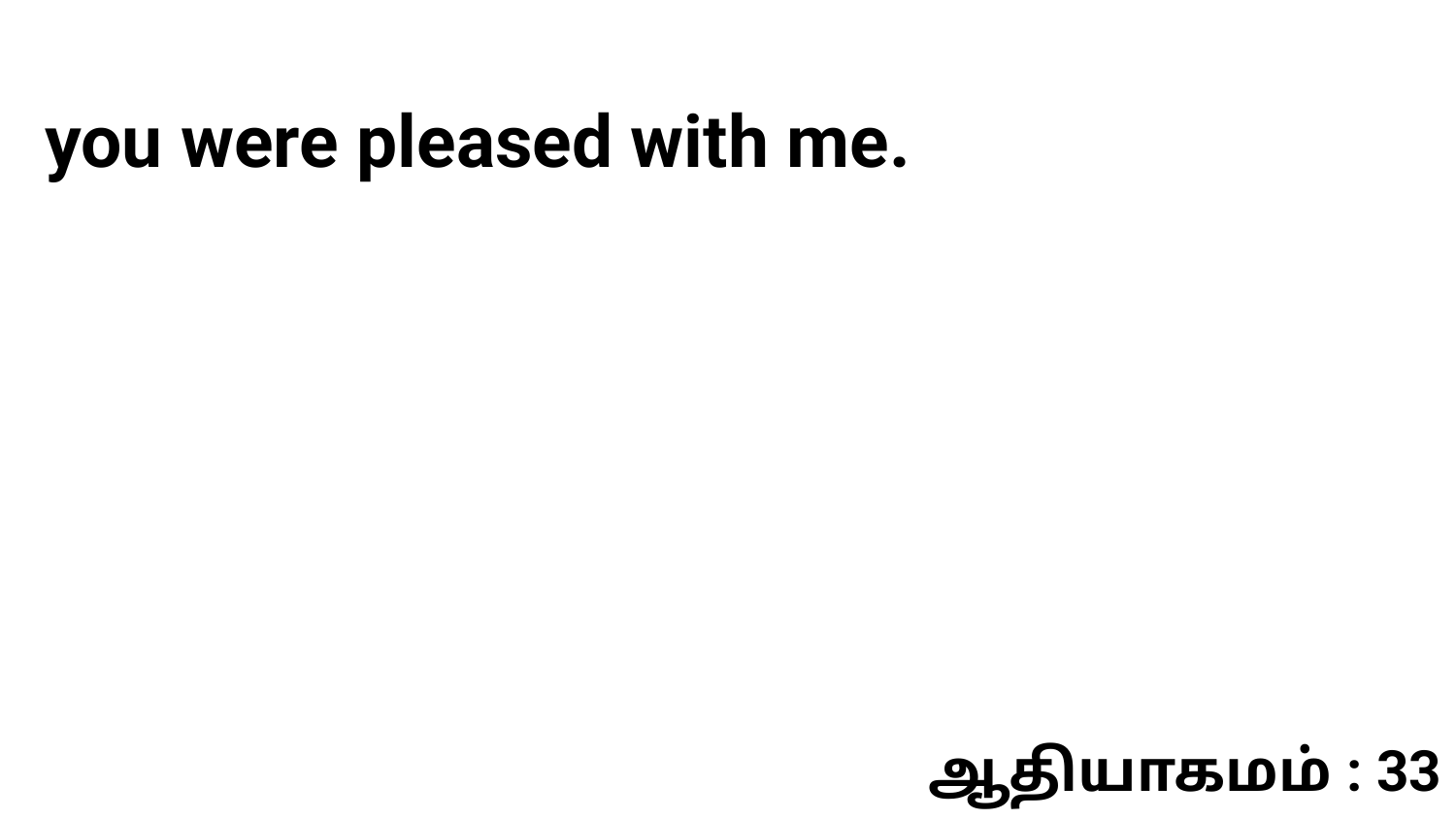

you were pleased with me.
ஆதியாகமம் : 33